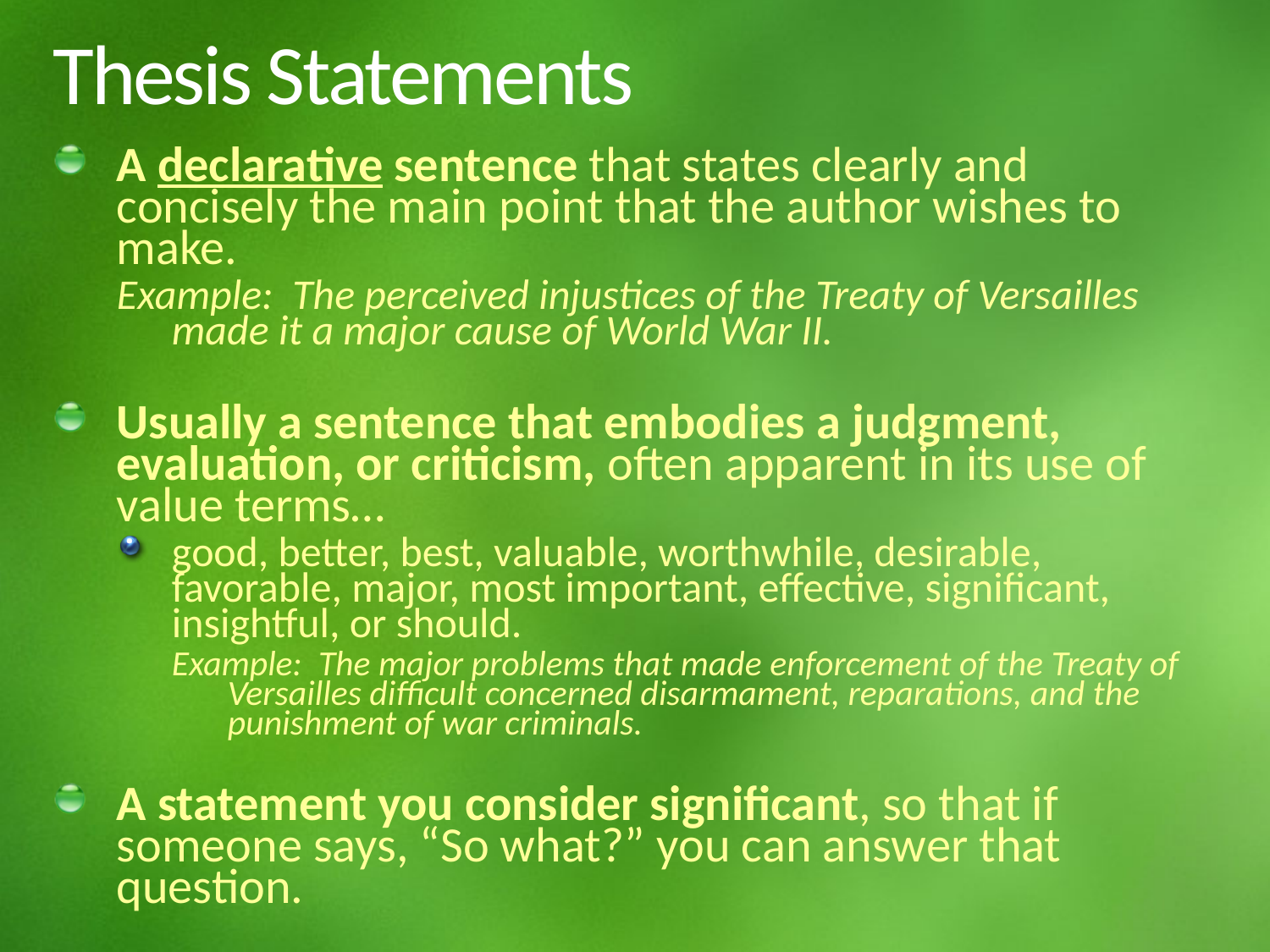

Thesis Statements
A declarative sentence that states clearly and concisely the main point that the author wishes to make.
Example:  The perceived injustices of the Treaty of Versailles made it a major cause of World War II.

Usually a sentence that embodies a judgment, evaluation, or criticism, often apparent in its use of value terms…
good, better, best, valuable, worthwhile, desirable, favorable, major, most important, effective, significant, insightful, or should.
Example:  The major problems that made enforcement of the Treaty of Versailles difficult concerned disarmament, reparations, and the punishment of war criminals.

A statement you consider significant, so that if someone says, “So what?” you can answer that question.